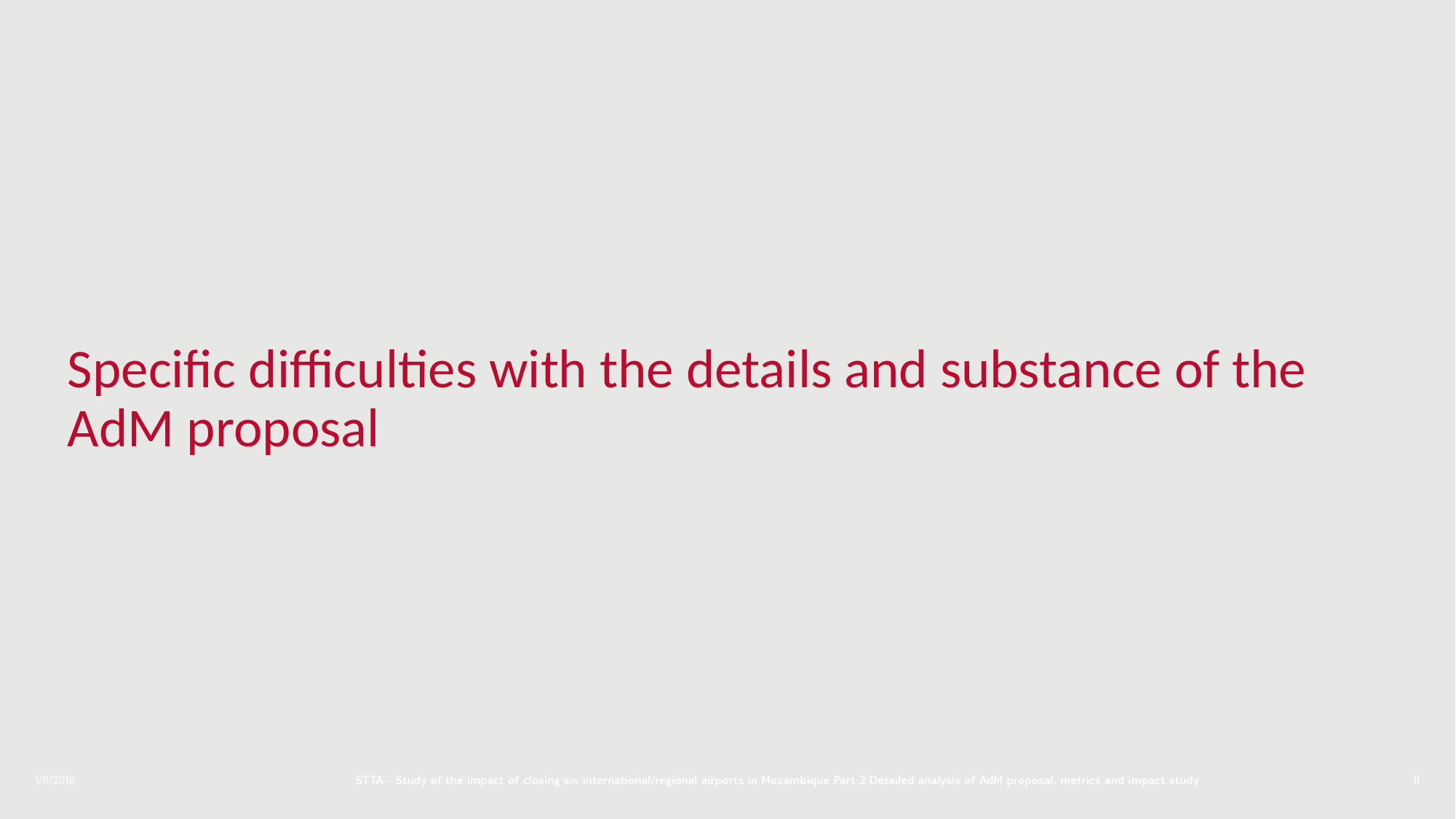

# Specific difficulties with the details and substance of the AdM proposal
STTA - Study of the impact of closing six international/regional airports in Mozambique Part 2 Detailed analysis of AdM proposal, metrics and impact study
1/8/2018
11